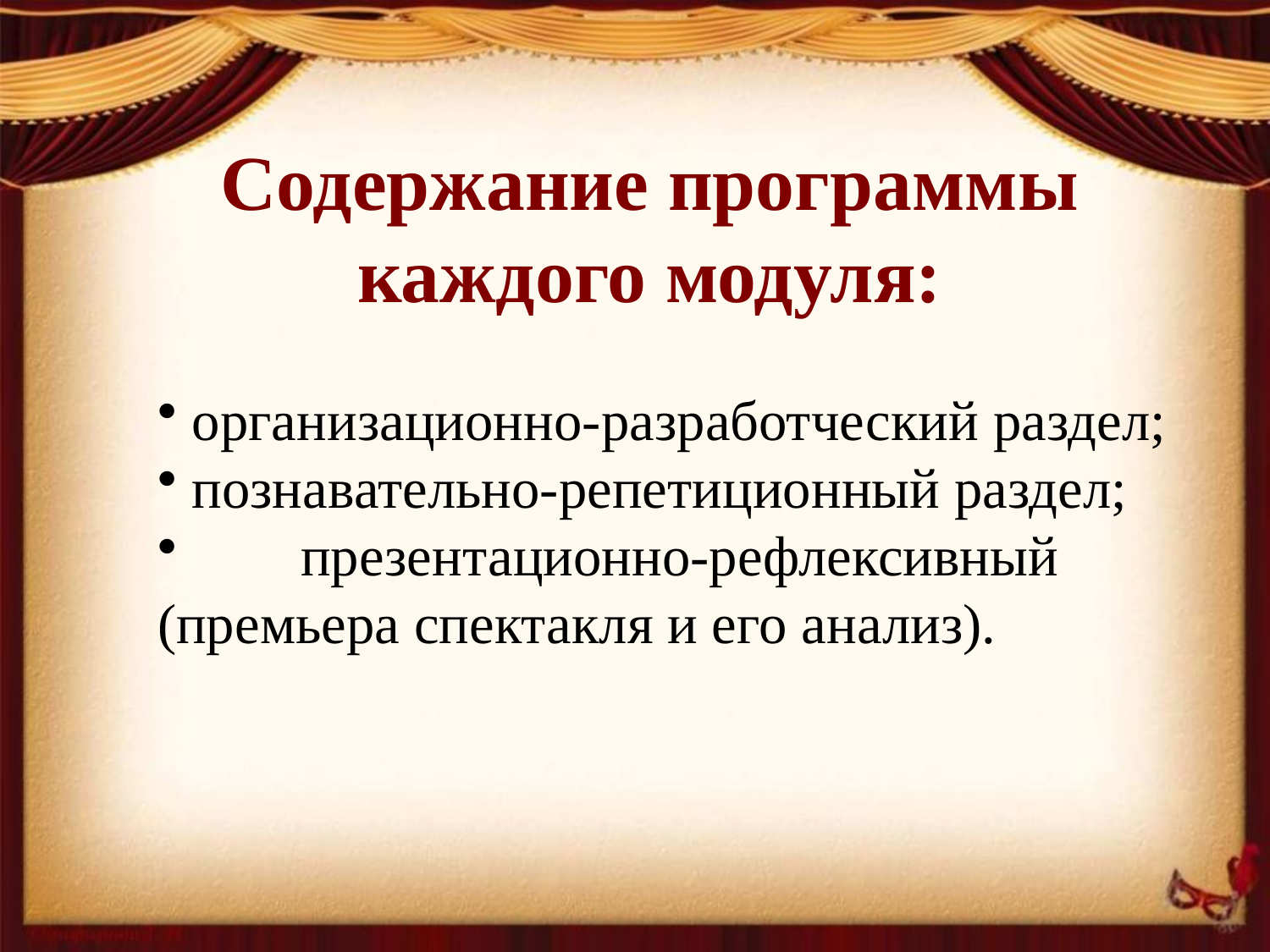

Содержание программы каждого модуля:
 организационно-разработческий раздел;
 познавательно-репетиционный раздел;
 презентационно-рефлексивный  (премьера спектакля и его анализ).